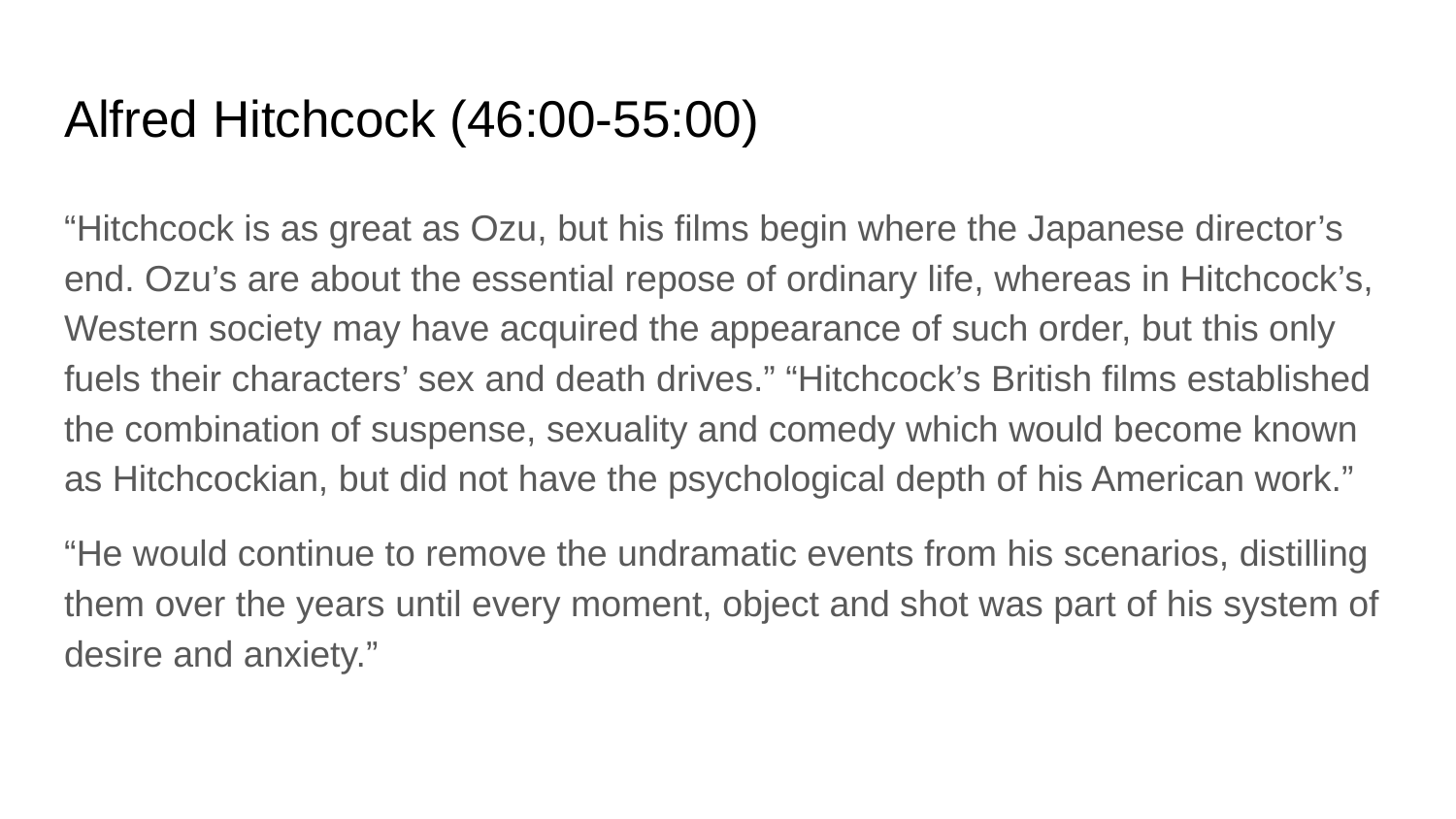

# Alfred Hitchcock (46:00-55:00)
“Hitchcock is as great as Ozu, but his films begin where the Japanese director’s end. Ozu’s are about the essential repose of ordinary life, whereas in Hitchcock’s, Western society may have acquired the appearance of such order, but this only fuels their characters’ sex and death drives.” “Hitchcock’s British films established the combination of suspense, sexuality and comedy which would become known as Hitchcockian, but did not have the psychological depth of his American work.”
“He would continue to remove the undramatic events from his scenarios, distilling them over the years until every moment, object and shot was part of his system of desire and anxiety.”